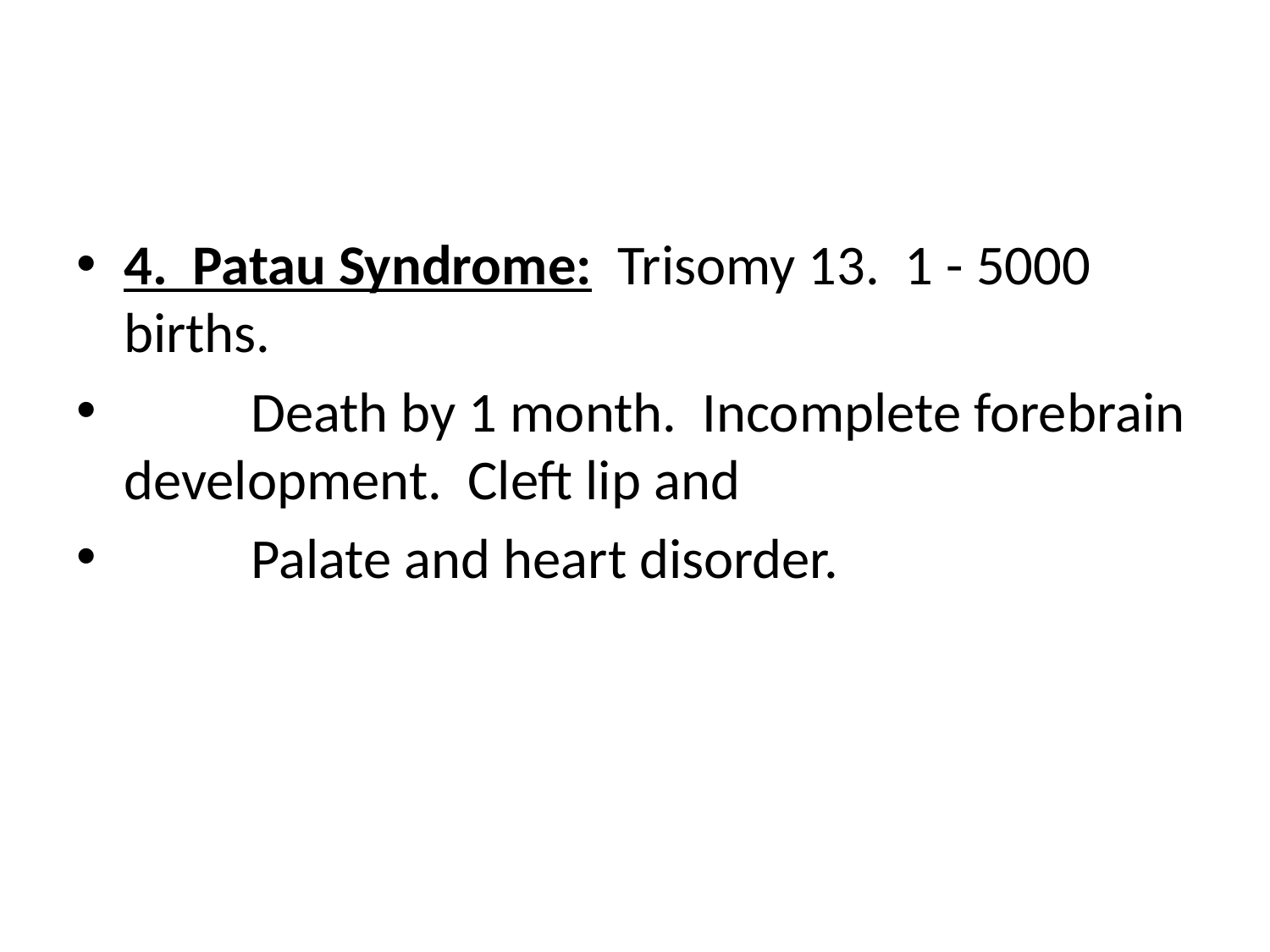

#
4.  Patau Syndrome:  Trisomy 13.  1 - 5000 births.
	Death by 1 month.  Incomplete forebrain development.  Cleft lip and
	Palate and heart disorder.